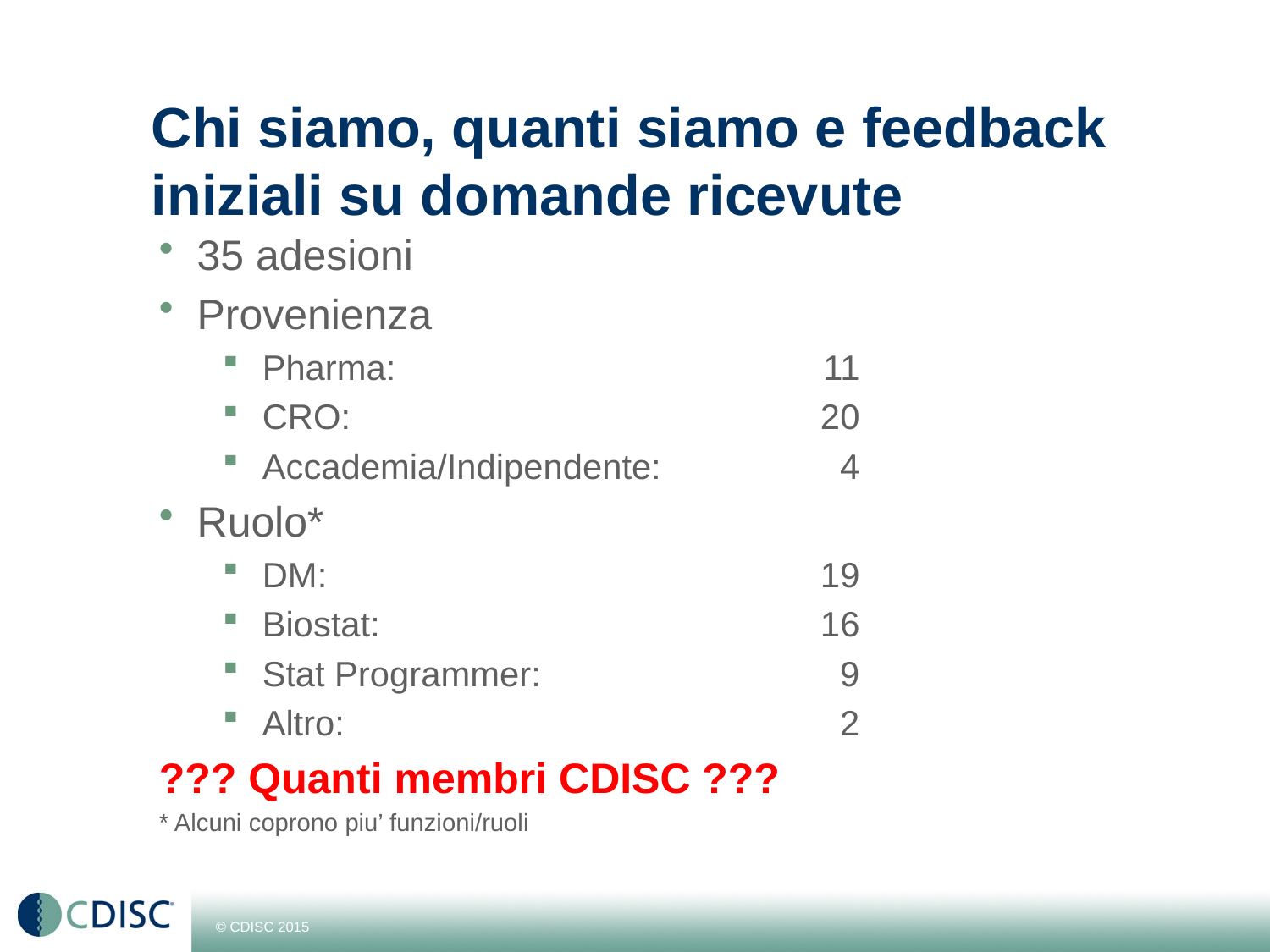

# Chi siamo, quanti siamo e feedback iniziali su domande ricevute
35 adesioni
Provenienza
Pharma: 	11
CRO:  	20
Accademia/Indipendente:	4
Ruolo*
DM:	19
Biostat:	16
Stat Programmer:	9
Altro:	2
??? Quanti membri CDISC ???
* Alcuni coprono piu’ funzioni/ruoli